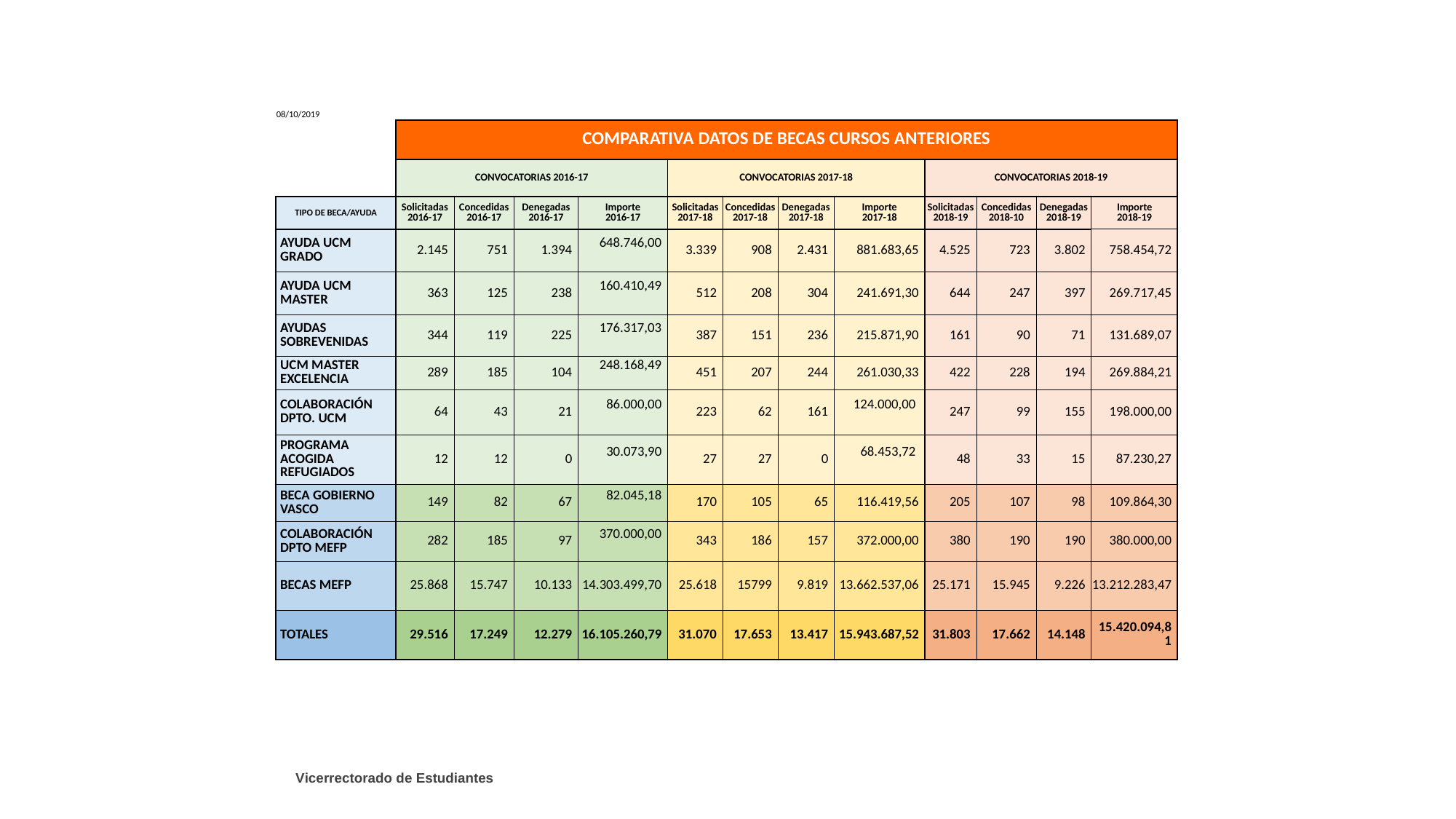

Becas y Ayudas
| 08/10/2019 |  |  |  |  |  |  |  |  |  |  |  |  |  |  |  |  |  |  |  |  |  |  |  |
| --- | --- | --- | --- | --- | --- | --- | --- | --- | --- | --- | --- | --- | --- | --- | --- | --- | --- | --- | --- | --- | --- | --- | --- |
|  | COMPARATIVA DATOS DE BECAS CURSOS ANTERIORES |  |  |  |  |  |  |  |  |  |  |  |  |  |  |  |  |  |  |  |  |  |  |
|  | CONVOCATORIAS 2016-17 |  |  |  |  |  |  |  |  | CONVOCATORIAS 2017-18 |  |  |  |  |  |  |  | CONVOCATORIAS 2018-19 |  |  |  |  |  |
| TIPO DE BECA/AYUDA | Solicitadas 2016-17 |  | Concedidas 2016-17 |  | Denegadas 2016-17 |  | Importe 2016-17 |  |  | Solicitadas 2017-18 |  | Concedidas 2017-18 |  | Denegadas 2017-18 | Importe 2017-18 |  |  | Solicitadas 2018-19 |  | Concedidas 2018-10 |  | Denegadas 2018-19 | Importe 2018-19 |
| AYUDA UCM GRADO | 2.145 |  | 751 |  | 1.394 |  | 648.746,00 |  |  | 3.339 |  | 908 |  | 2.431 | 881.683,65 |  |  | 4.525 |  | 723 |  | 3.802 | 758.454,72 |
| AYUDA UCM MASTER | 363 |  | 125 |  | 238 |  | 160.410,49 |  |  | 512 |  | 208 |  | 304 | 241.691,30 |  |  | 644 |  | 247 |  | 397 | 269.717,45 |
| AYUDAS SOBREVENIDAS | 344 |  | 119 |  | 225 |  | 176.317,03 |  |  | 387 |  | 151 |  | 236 | 215.871,90 |  |  | 161 |  | 90 |  | 71 | 131.689,07 |
| UCM MASTER EXCELENCIA | 289 |  | 185 |  | 104 |  | 248.168,49 |  |  | 451 |  | 207 |  | 244 | 261.030,33 |  |  | 422 |  | 228 |  | 194 | 269.884,21 |
| COLABORACIÓN DPTO. UCM | 64 |  | 43 |  | 21 |  | 86.000,00 |  |  | 223 |  | 62 |  | 161 | 124.000,00 |  |  | 247 |  | 99 |  | 155 | 198.000,00 |
| PROGRAMA ACOGIDA REFUGIADOS | 12 |  | 12 |  | 0 |  | 30.073,90 |  |  | 27 |  | 27 |  | 0 | 68.453,72 |  |  | 48 |  | 33 |  | 15 | 87.230,27 |
| BECA GOBIERNO VASCO | 149 |  | 82 |  | 67 |  | 82.045,18 |  |  | 170 |  | 105 |  | 65 | 116.419,56 |  |  | 205 |  | 107 |  | 98 | 109.864,30 |
| COLABORACIÓN DPTO MEFP | 282 |  | 185 |  | 97 |  | 370.000,00 |  |  | 343 |  | 186 |  | 157 | 372.000,00 |  |  | 380 |  | 190 |  | 190 | 380.000,00 |
| BECAS MEFP | 25.868 |  | 15.747 |  | 10.133 |  | 14.303.499,70 |  |  | 25.618 |  | 15799 |  | 9.819 | 13.662.537,06 |  |  | 25.171 |  | 15.945 |  | 9.226 | 13.212.283,47 |
| TOTALES | 29.516 |  | 17.249 |  | 12.279 |  | 16.105.260,79 |  |  | 31.070 |  | 17.653 |  | 13.417 | 15.943.687,52 |  |  | 31.803 |  | 17.662 |  | 14.148 | 15.420.094,81 |
Vicerrectorado de Estudiantes